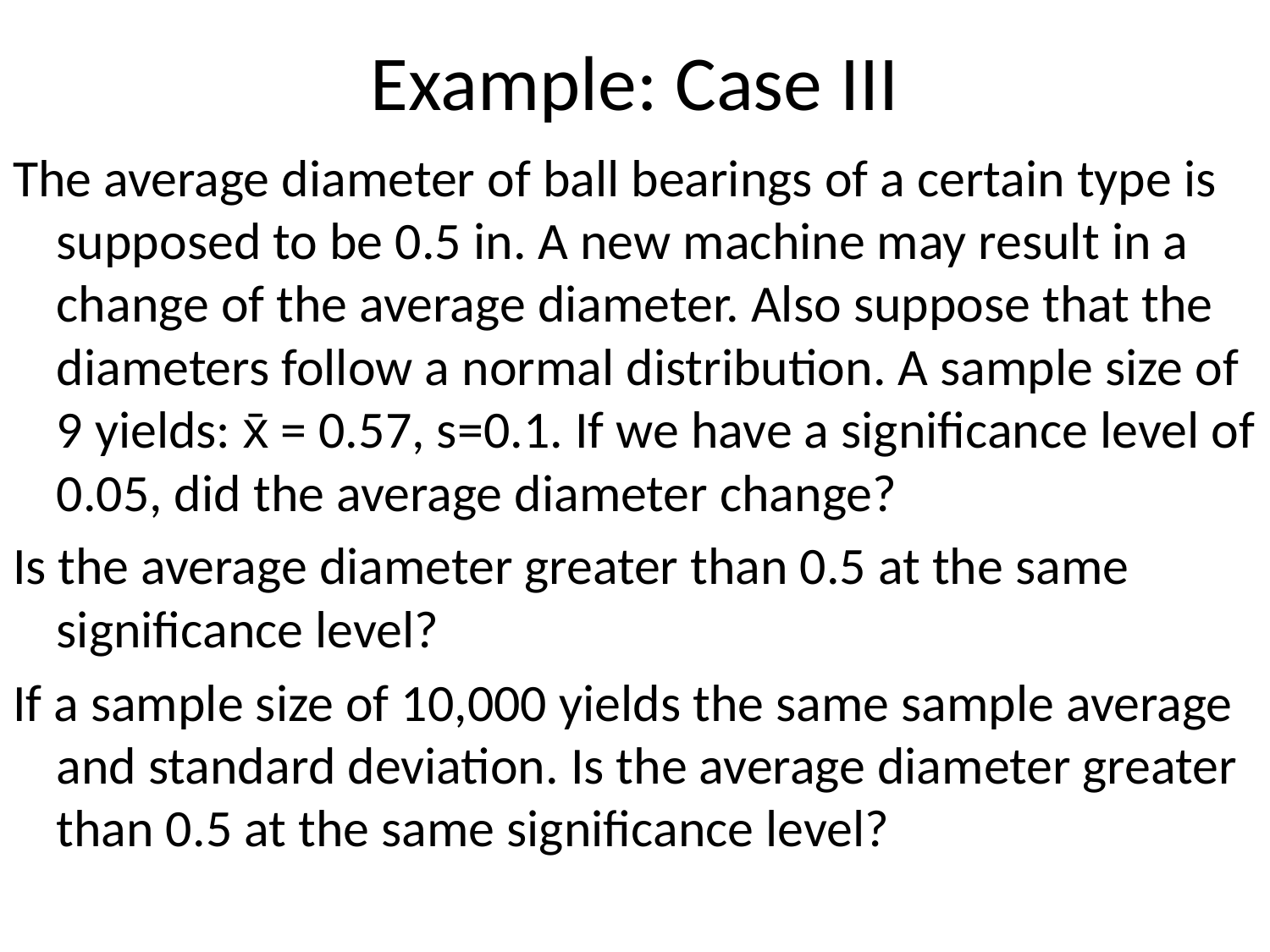

# Example: Case III
The average diameter of ball bearings of a certain type is supposed to be 0.5 in. A new machine may result in a change of the average diameter. Also suppose that the diameters follow a normal distribution. A sample size of 9 yields: x̄ = 0.57, s=0.1. If we have a significance level of 0.05, did the average diameter change?
Is the average diameter greater than 0.5 at the same significance level?
If a sample size of 10,000 yields the same sample average and standard deviation. Is the average diameter greater than 0.5 at the same significance level?